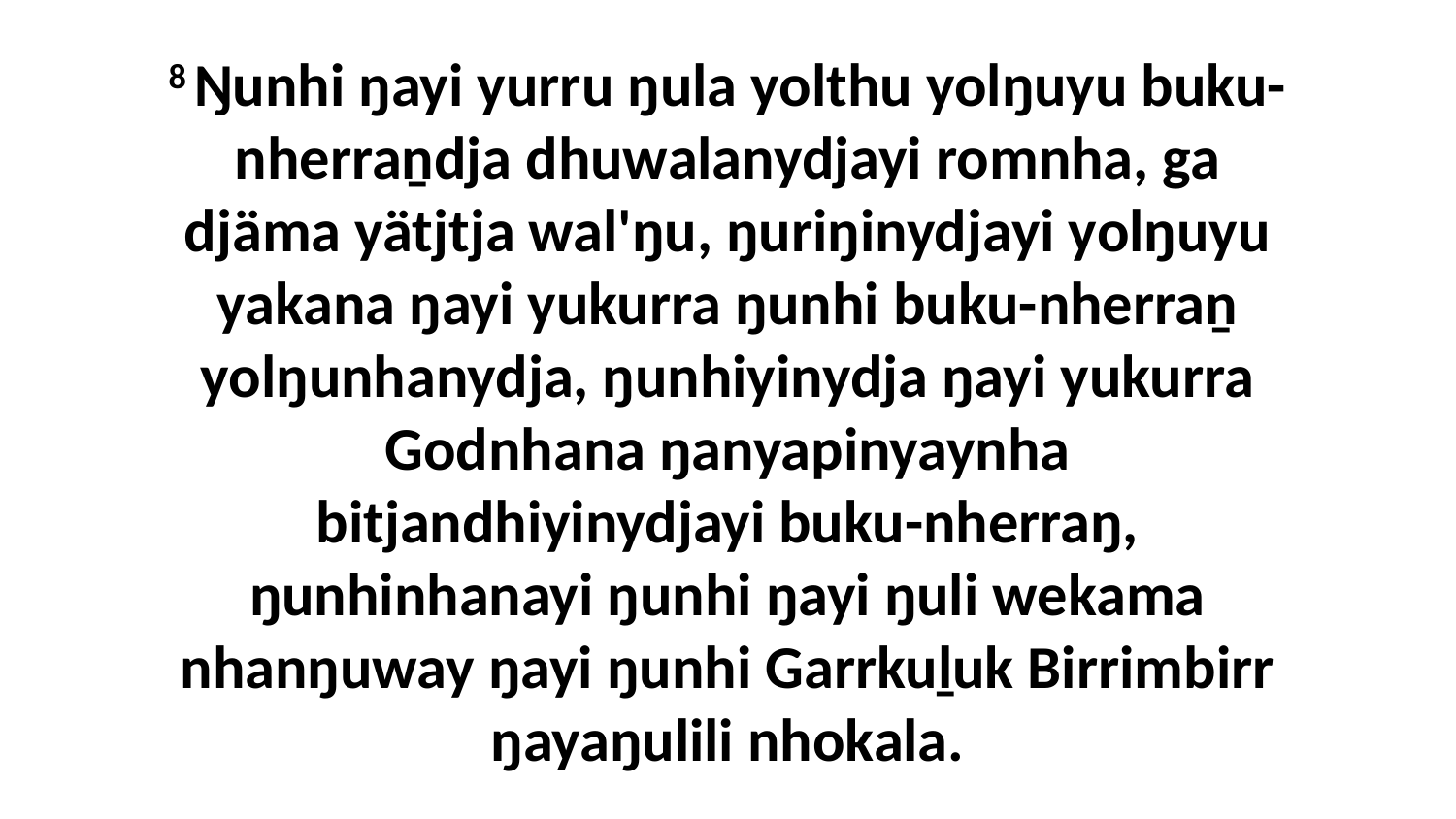

8 Ŋunhi ŋayi yurru ŋula yolthu yolŋuyu buku-nherraṉdja dhuwalanydjayi romnha, ga djäma yätjtja wal'ŋu, ŋuriŋinydjayi yolŋuyu yakana ŋayi yukurra ŋunhi buku-nherraṉ yolŋunhanydja, ŋunhiyinydja ŋayi yukurra Godnhana ŋanyapinyaynha bitjandhiyinydjayi buku-nherraŋ, ŋunhinhanayi ŋunhi ŋayi ŋuli wekama nhanŋuway ŋayi ŋunhi Garrkuḻuk Birrimbirr ŋayaŋulili nhokala.